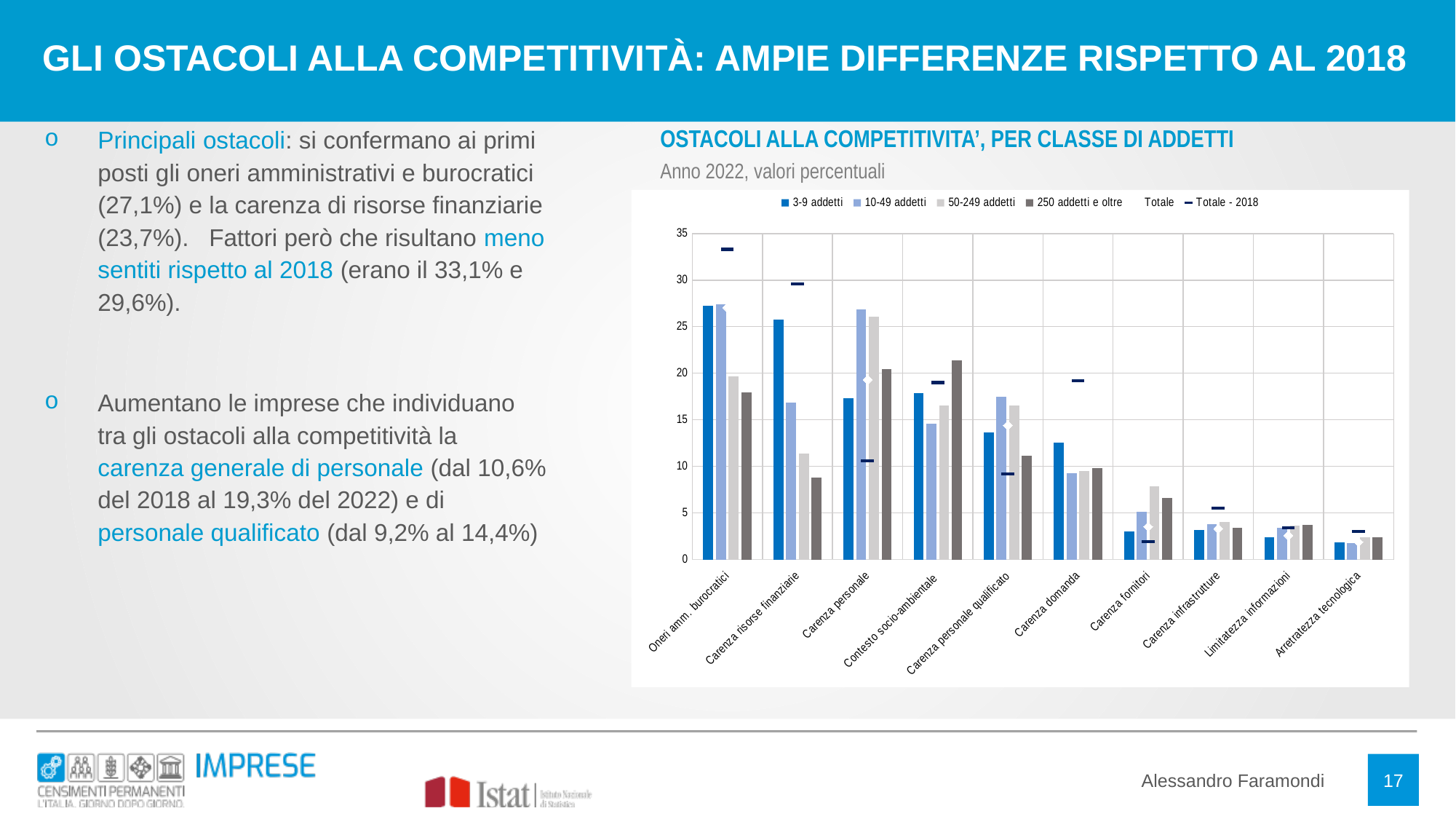

TITOLO TUTTO MAIUSCOLO SU DUE RIGHE,
SE UNA SOLA IL BOX SI ADATTA
GLI OSTACOLI ALLA COMPETITIVITÀ: AMPIE DIFFERENZE RISPETTO AL 2018
Principali ostacoli: si confermano ai primi posti gli oneri amministrativi e burocratici (27,1%) e la carenza di risorse finanziarie (23,7%).   Fattori però che risultano meno sentiti rispetto al 2018 (erano il 33,1% e 29,6%).

Aumentano le imprese che individuano tra gli ostacoli alla competitività la carenza generale di personale (dal 10,6% del 2018 al 19,3% del 2022) e di personale qualificato (dal 9,2% al 14,4%)

OSTACOLI ALLA COMPETITIVITA’, PER CLASSE DI ADDETTI
Anno 2022, valori percentuali

### Chart

| Category | 3-9 addetti | 10-49 addetti | 50-249 addetti | 250 addetti e oltre | Totale | Totale - 2018 |
|---|---|---|---|---|---|---|
| Oneri amm. burocratici | 27.225702177102807 | 27.41964465019924 | 19.631687152792964 | 17.96422272612749 | 27.055709668388772 | 33.3 |
| Carenza risorse finanziarie | 25.75766603853688 | 16.81252708458847 | 11.342460959713048 | 8.818342151675484 | 23.712483531026272 | 29.6 |
| Carenza personale | 17.338368302535113 | 26.887465516694675 | 26.083723371681028 | 20.433358528596624 | 19.314753655475922 | 10.6 |
| Contesto socio-ambientale  | 17.875009620564917 | 14.550105167475241 | 16.504089934823497 | 21.415973796926178 | 17.2422568905403 | 19.0 |
| Carenza personale qualificato | 13.645933418242578 | 17.465728086586125 | 16.569703862473208 | 11.136306374401613 | 14.40910398994536 | 9.2 |
| Carenza domanda | 12.56172678588719 | 9.265307416685163 | 9.505270985521193 | 9.775762156714537 | 11.87195213866631 | 19.2 |
| Carenza fornitori | 2.9901957133245447 | 5.146864529494456 | 7.878045579808407 | 6.575963718820861 | 3.512956897783712 | 1.9 |
| Carenza infrastrutture | 3.1773932862111858 | 3.778101912039826 | 3.993701062945628 | 3.4265558075081888 | 3.307890033260964 | 5.5 |
| Limitatezza informazioni | 2.3549901559897015 | 3.4086945492596 | 3.6350115917938846 | 3.6785084404132022 | 2.583940376931495 | 3.4 |
| Arretratezza tecnologica | 1.8780584086220125 | 1.786790119542125 | 2.357727133546214 | 2.36835474930713 | 1.873792356830048 | 3.0 |